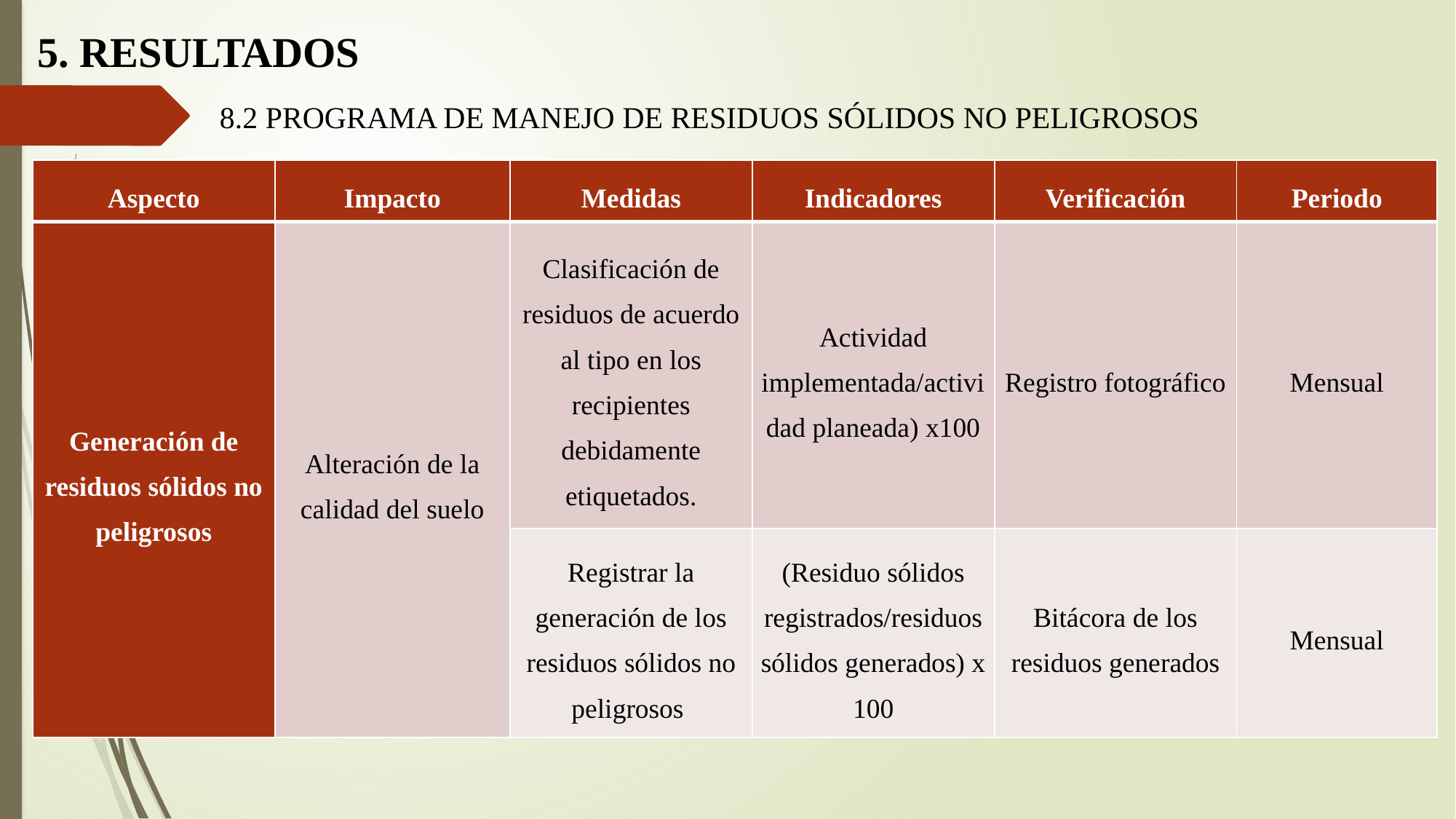

5. RESULTADOS
8.2 PROGRAMA DE MANEJO DE RESIDUOS SÓLIDOS NO PELIGROSOS
| Aspecto | Impacto | Medidas | Indicadores | Verificación | Periodo |
| --- | --- | --- | --- | --- | --- |
| Generación de residuos sólidos no peligrosos | Alteración de la calidad del suelo | Clasificación de residuos de acuerdo al tipo en los recipientes debidamente etiquetados. | Actividad implementada/actividad planeada) x100 | Registro fotográfico | Mensual |
|  |  | Registrar la generación de los residuos sólidos no peligrosos | (Residuo sólidos registrados/residuos sólidos generados) x 100 | Bitácora de los residuos generados | Mensual |